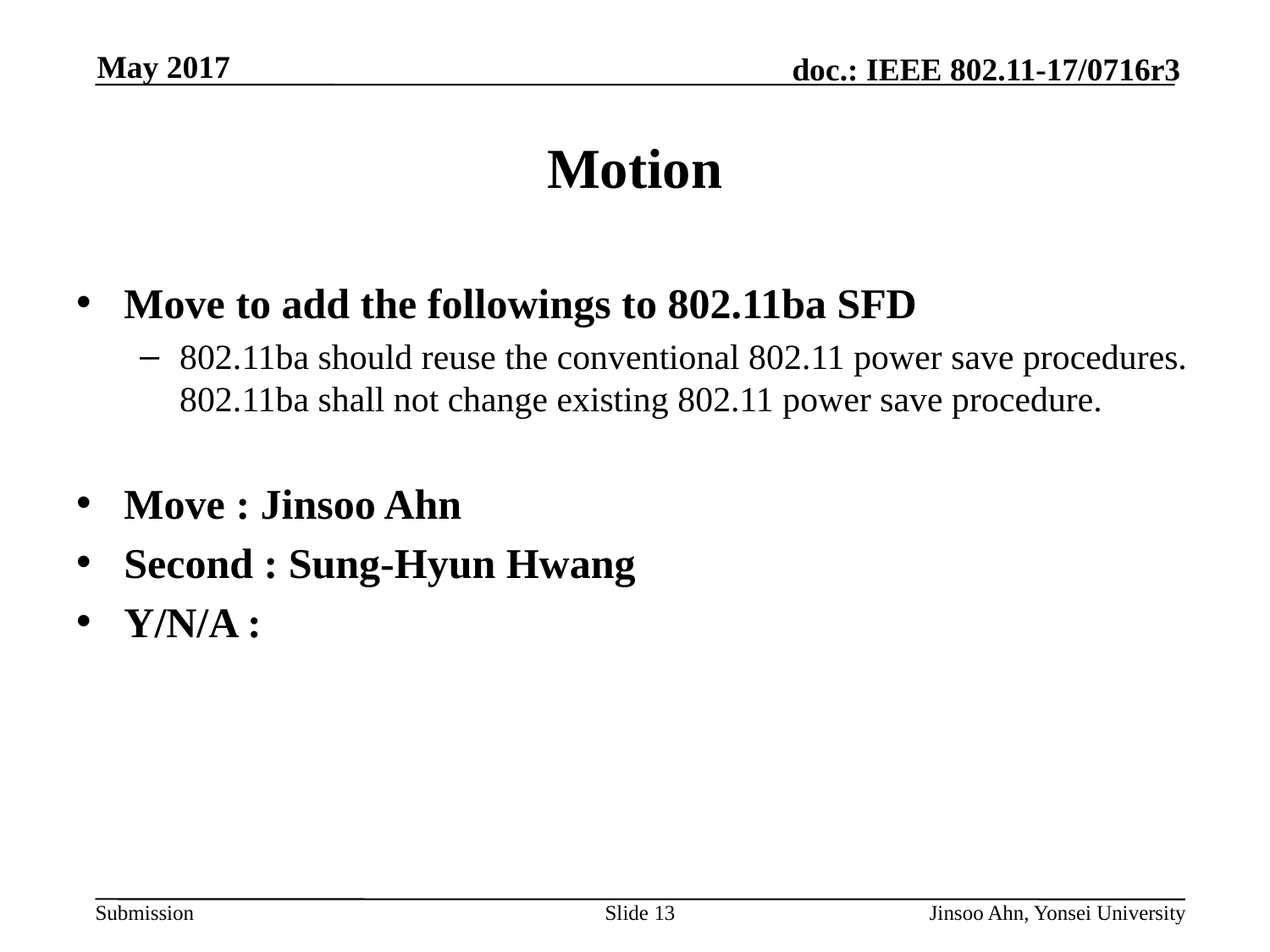

# Motion
Move to add the followings to 802.11ba SFD
802.11ba should reuse the conventional 802.11 power save procedures. 802.11ba shall not change existing 802.11 power save procedure.

Move : Jinsoo Ahn
Second : Sung-Hyun Hwang
Y/N/A :